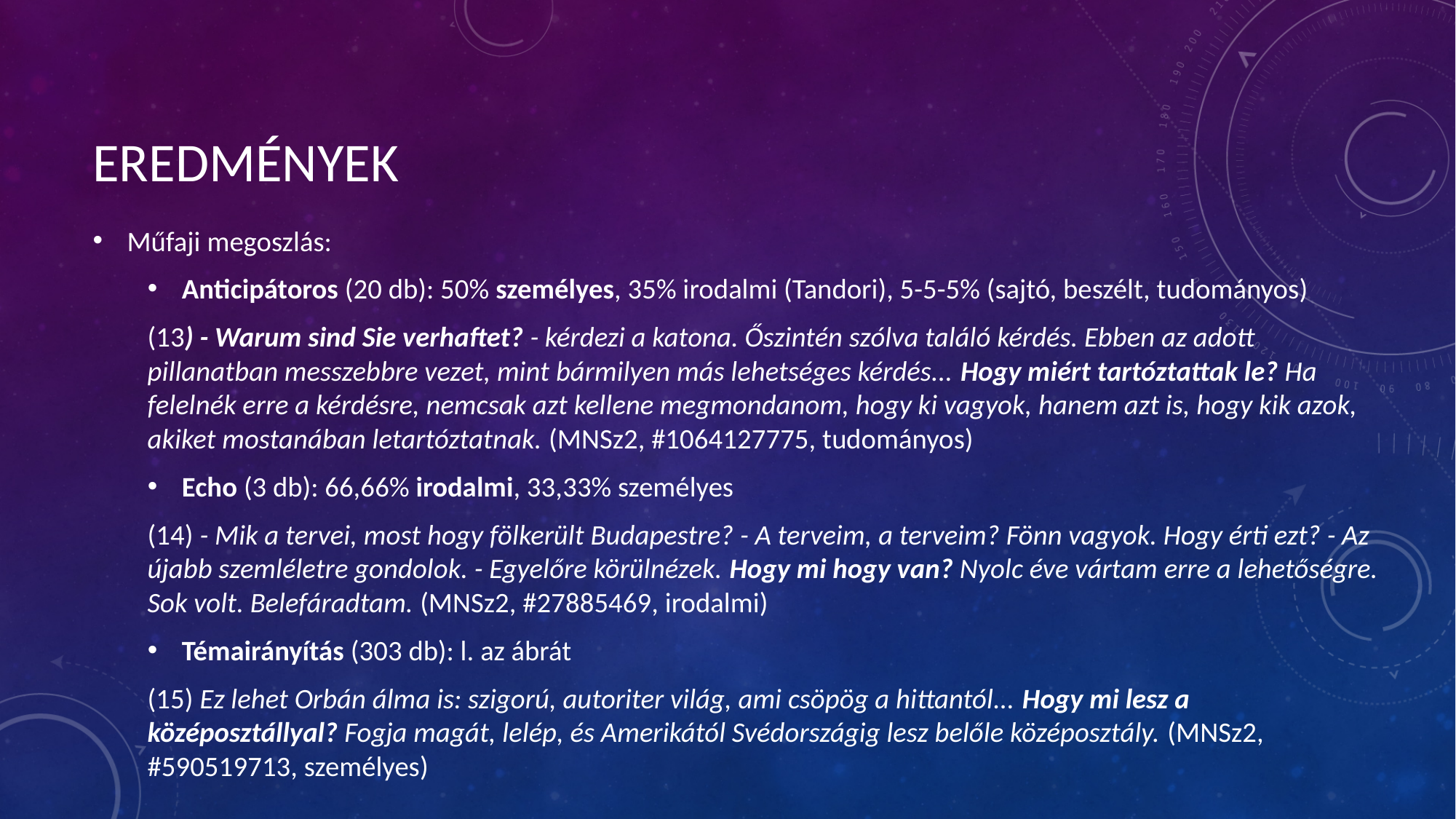

# eredmények
Műfaji megoszlás:
Anticipátoros (20 db): 50% személyes, 35% irodalmi (Tandori), 5-5-5% (sajtó, beszélt, tudományos)
(13) - Warum sind Sie verhaftet? - kérdezi a katona. Őszintén szólva találó kérdés. Ebben az adott pillanatban messzebbre vezet, mint bármilyen más lehetséges kérdés... Hogy miért tartóztattak le? Ha felelnék erre a kérdésre, nemcsak azt kellene megmondanom, hogy ki vagyok, hanem azt is, hogy kik azok, akiket mostanában letartóztatnak. (MNSz2, #1064127775, tudományos)
Echo (3 db): 66,66% irodalmi, 33,33% személyes
(14) - Mik a tervei, most hogy fölkerült Budapestre? - A terveim, a terveim? Fönn vagyok. Hogy érti ezt? - Az újabb szemléletre gondolok. - Egyelőre körülnézek. Hogy mi hogy van? Nyolc éve vártam erre a lehetőségre. Sok volt. Belefáradtam. (MNSz2, #27885469, irodalmi)
Témairányítás (303 db): l. az ábrát
(15) Ez lehet Orbán álma is: szigorú, autoriter világ, ami csöpög a hittantól... Hogy mi lesz a középosztállyal? Fogja magát, lelép, és Amerikától Svédországig lesz belőle középosztály. (MNSz2, #590519713, személyes)